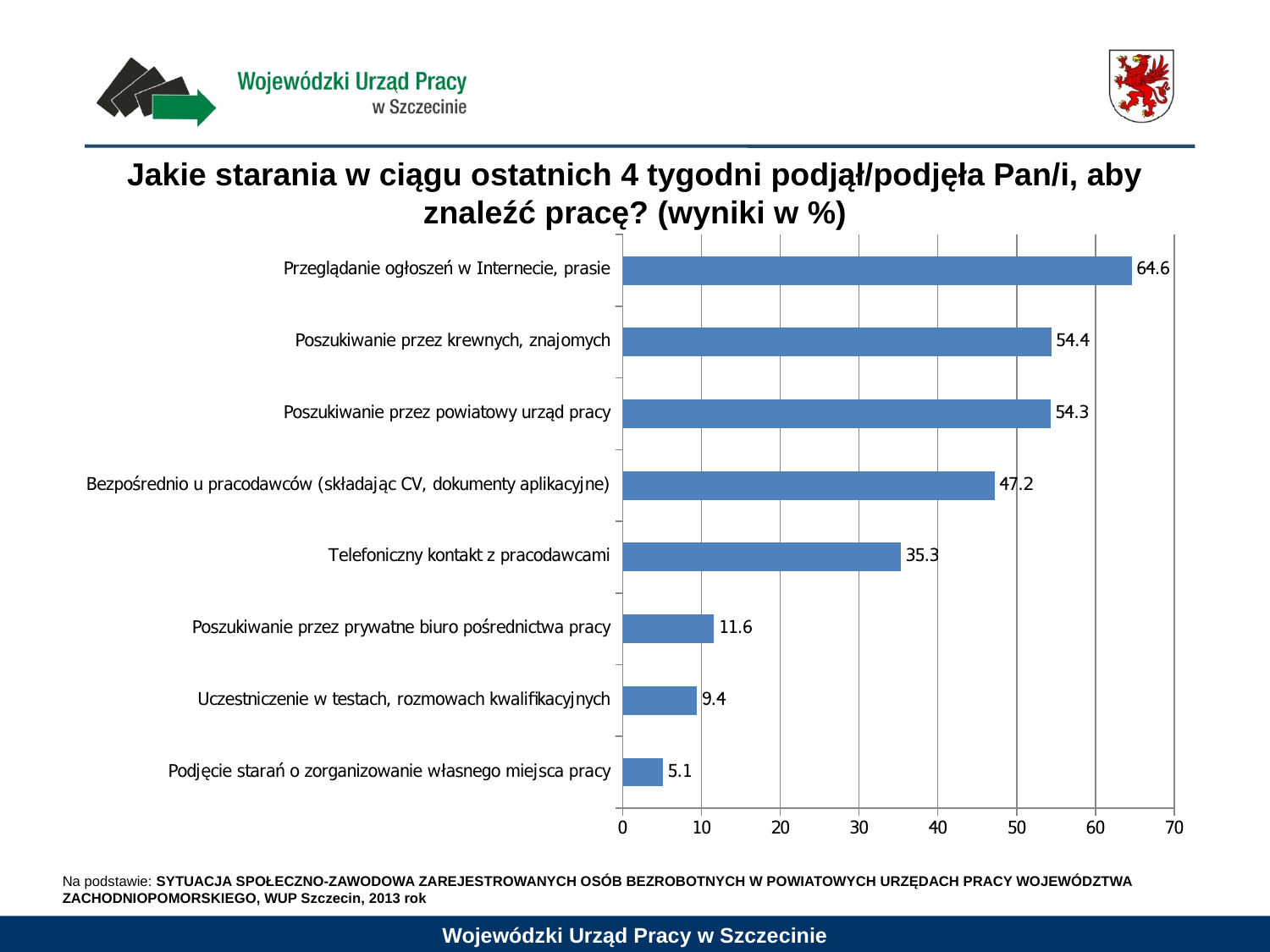

# Jakie starania w ciągu ostatnich 4 tygodni podjął/podjęła Pan/i, aby znaleźć pracę? (wyniki w %)

### Chart

| Category |  |
|---|---|
| Podjęcie starań o zorganizowanie własnego miejsca pracy | 5.1 |
| Uczestniczenie w testach, rozmowach kwalifikacyjnych | 9.4 |
| Poszukiwanie przez prywatne biuro pośrednictwa pracy | 11.6 |
| Telefoniczny kontakt z pracodawcami | 35.300000000000004 |
| Bezpośrednio u pracodawców (składając CV, dokumenty aplikacyjne) | 47.2 |
| Poszukiwanie przez powiatowy urząd pracy | 54.3 |
| Poszukiwanie przez krewnych, znajomych | 54.4 |
| Przeglądanie ogłoszeń w Internecie, prasie | 64.6 |
Na podstawie: SYTUACJA SPOŁECZNO-ZAWODOWA ZAREJESTROWANYCH OSÓB BEZROBOTNYCH W POWIATOWYCH URZĘDACH PRACY WOJEWÓDZTWA ZACHODNIOPOMORSKIEGO, WUP Szczecin, 2013 rok